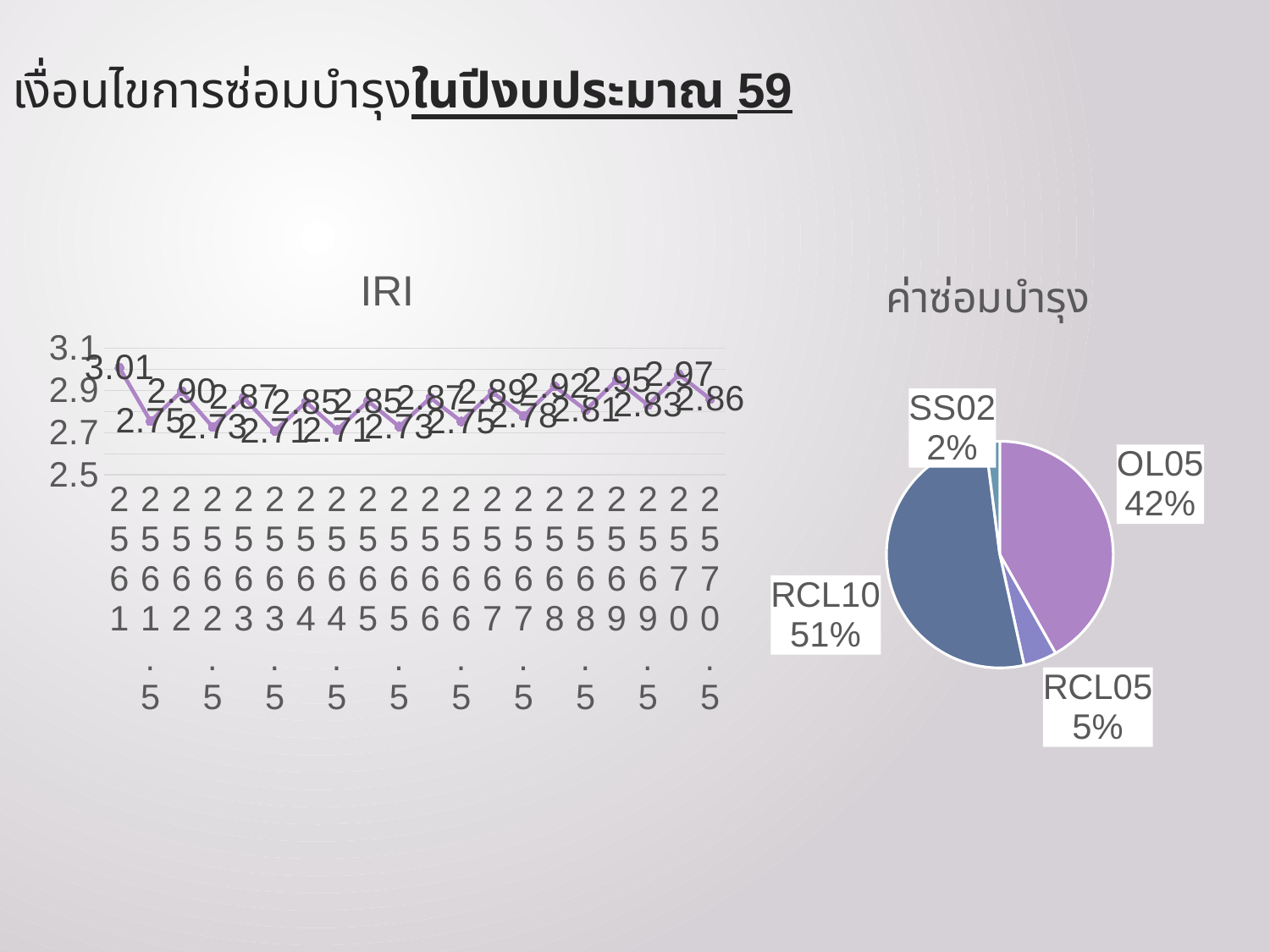

เงื่อนไขการซ่อมบำรุงในปีงบประมาณ 59

### Chart: IRI

| Category |  |
|---|---|
| 2561.0 | 3.006684336525318 |
| 2561.5 | 2.754268125854987 |
| 2562.0 | 2.89581651846785 |
| 2562.5 | 2.726749316005465 |
| 2563.0 | 2.86595075239399 |
| 2563.5 | 2.708371238030106 |
| 2564.0 | 2.845183823529421 |
| 2564.5 | 2.71302240082081 |
| 2565.0 | 2.848967168262643 |
| 2565.5 | 2.728811559507518 |
| 2566.0 | 2.86534541723665 |
| 2566.5 | 2.752726573187415 |
| 2567.0 | 2.891482558139516 |
| 2567.5 | 2.778455882352938 |
| 2568.0 | 2.919604993160052 |
| 2568.5 | 2.806691176470593 |
| 2569.0 | 2.949218536251719 |
| 2569.5 | 2.830761798905618 |
| 2570.0 | 2.974822161422703 |
| 2570.5 | 2.859655437756481 |

### Chart: ค่าซ่อมบำรุง

| Category | Sum of ค่าซ่อมบำรุง (บาท) |
|---|---|
| OL05 | 10455751306.01 |
| RCL05 | 1183503572.34 |
| RCL10 | 12850045485.32 |
| SS02 | 510699598.79 |